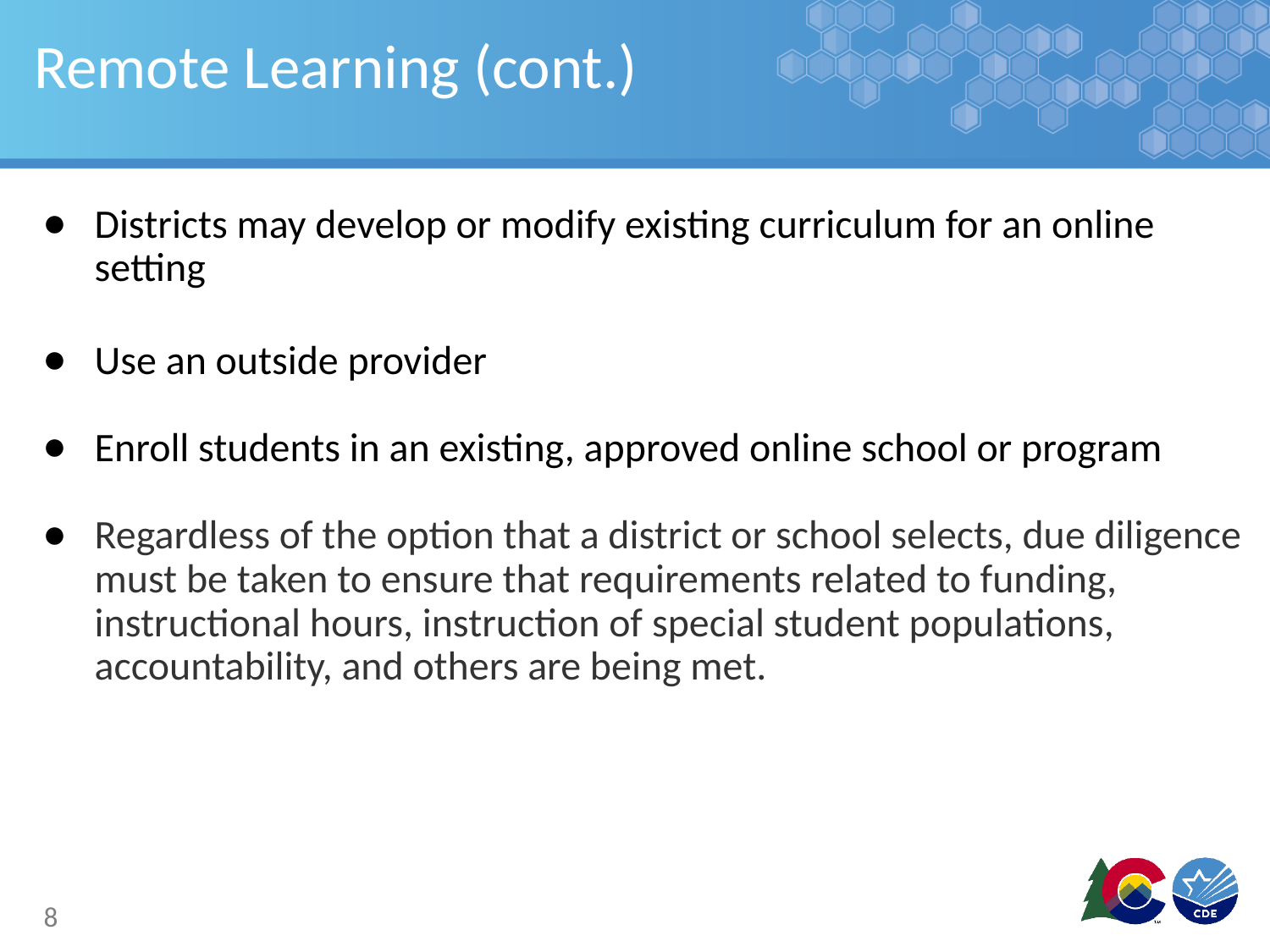

# Remote Learning (cont.)
Districts may develop or modify existing curriculum for an online setting
Use an outside provider
Enroll students in an existing, approved online school or program
Regardless of the option that a district or school selects, due diligence must be taken to ensure that requirements related to funding, instructional hours, instruction of special student populations, accountability, and others are being met.

8